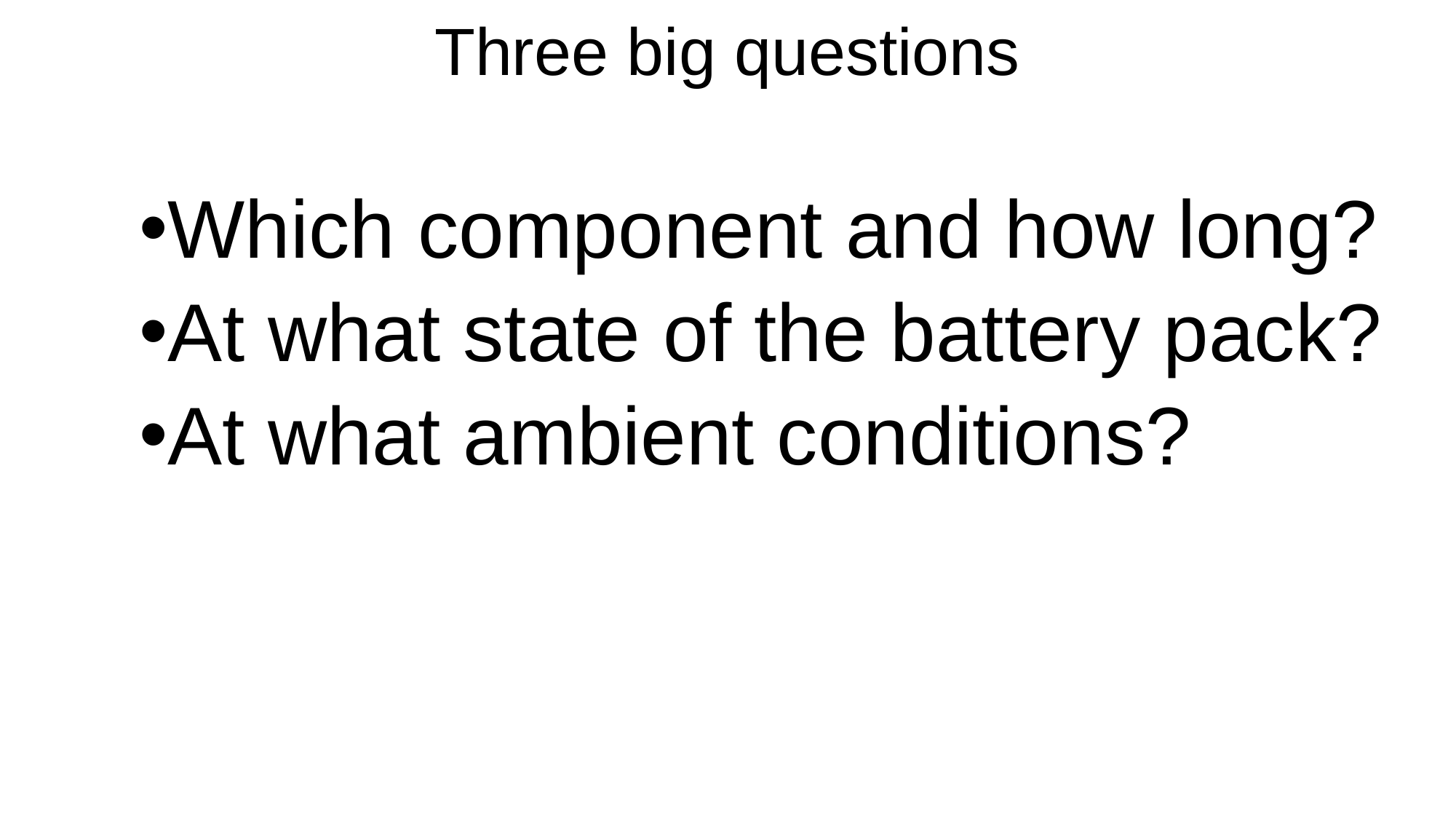

# Three big questions
Which component and how long?
At what state of the battery pack?
At what ambient conditions?